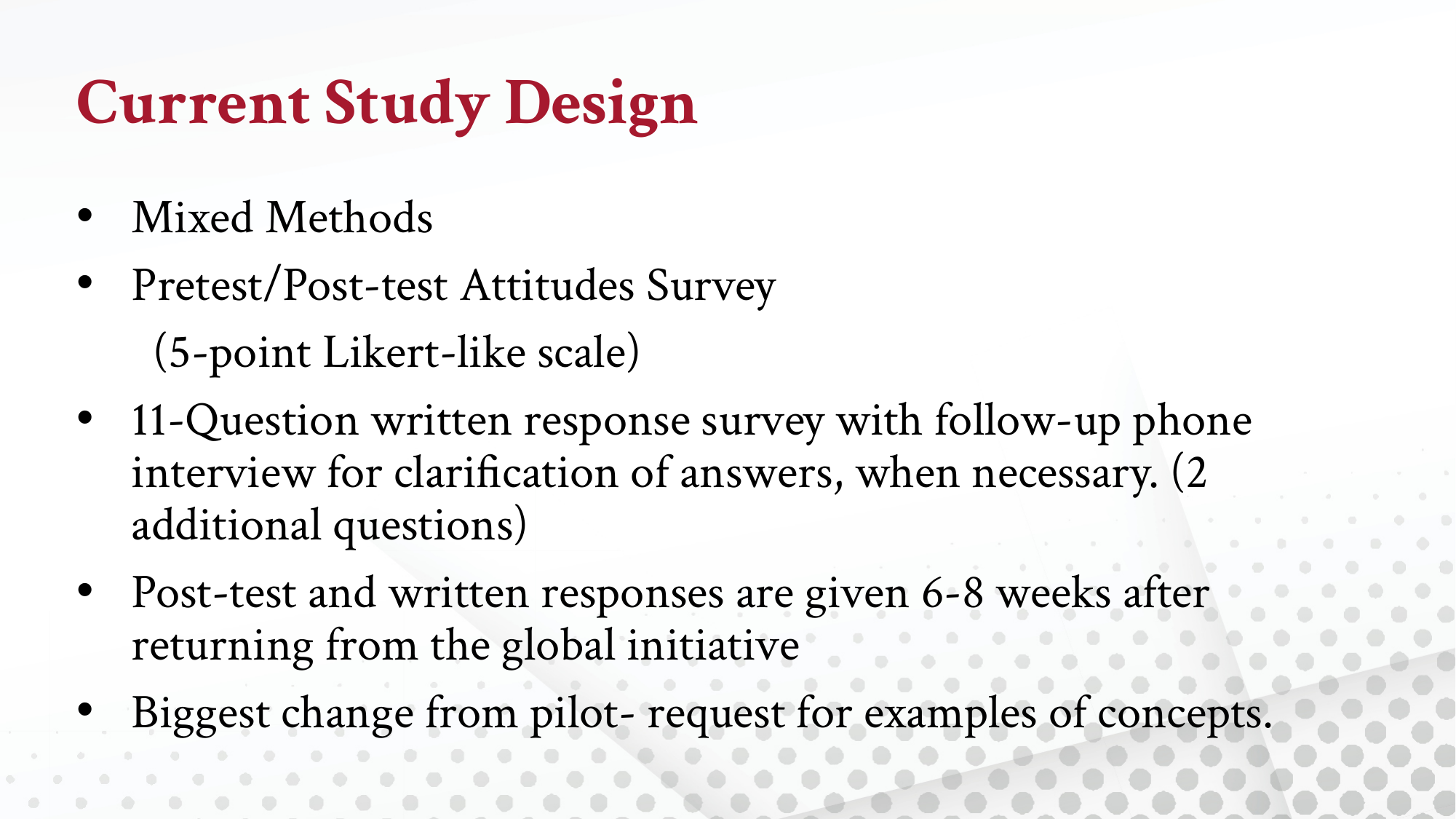

# Current Study Design
Mixed Methods
Pretest/Post-test Attitudes Survey
       (5-point Likert-like scale)
11-Question written response survey with follow-up phone interview for clarification of answers, when necessary. (2 additional questions)
Post-test and written responses are given 6-8 weeks after returning from the global initiative
Biggest change from pilot- request for examples of concepts.